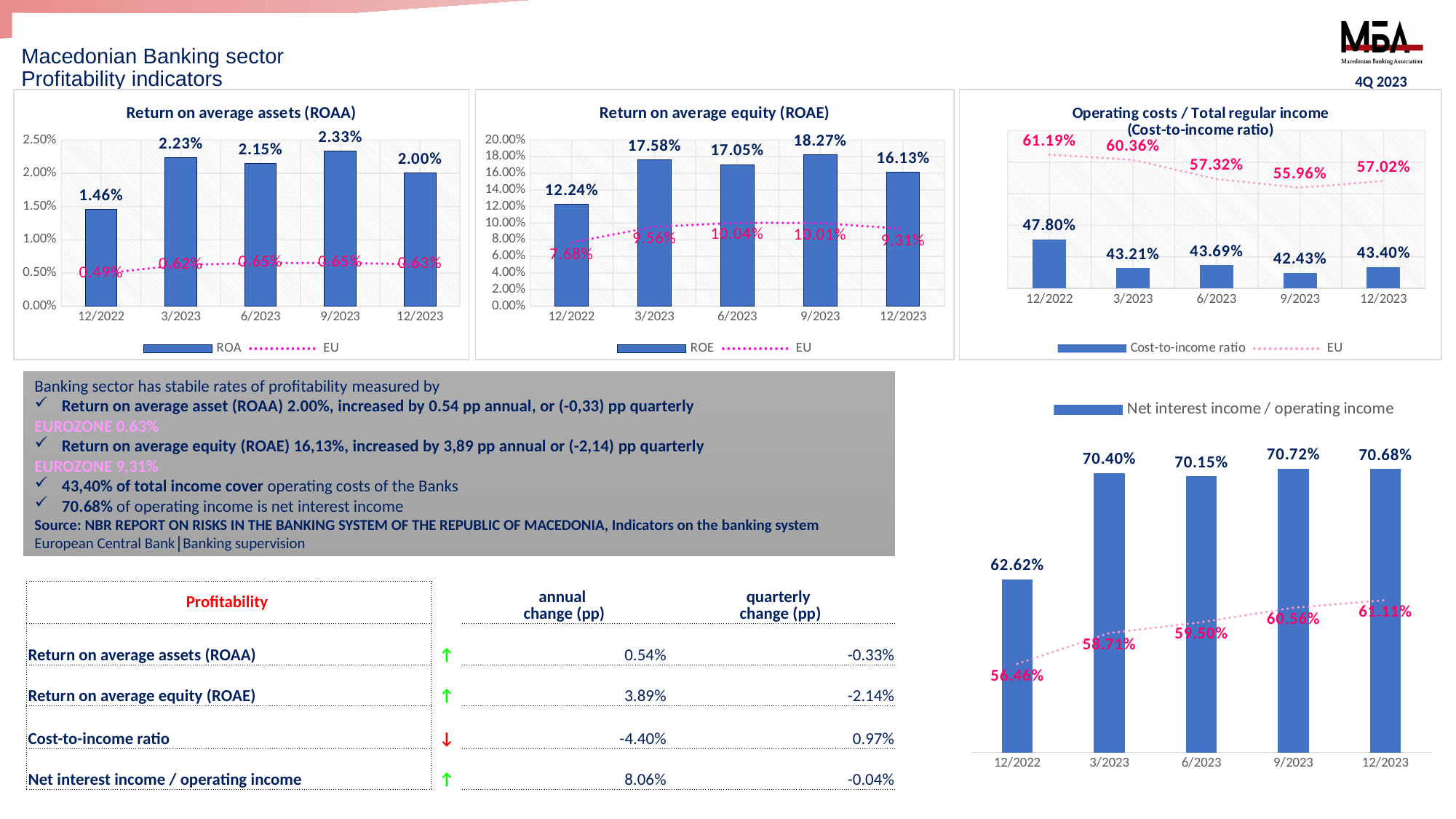

# Macedonian Banking sector Profitability indicators

4Q 2023

### Chart: Return on average assets (ROAA)

| Category | ROA | EU |
|---|---|---|
| 12/2022 | 0.0146 | 0.0049 |
| 3/2023 | 0.0223 | 0.0062 |
| 6/2023 | 0.0215 | 0.0065 |
| 9/2023 | 0.0233 | 0.0065 |
| 12/2023 | 0.02 | 0.0063 |

### Chart: Return on average equity (ROAE)

| Category | ROE | EU |
|---|---|---|
| 12/2022 | 0.1224 | 0.0768 |
| 3/2023 | 0.1758 | 0.0956 |
| 6/2023 | 0.1705 | 0.1004 |
| 9/2023 | 0.1827 | 0.1001 |
| 12/2023 | 0.1613 | 0.0931 |

### Chart: Operating costs / Total regular income
(Cost-to-income ratio)

| Category | Cost-to-income ratio | EU |
|---|---|---|
| 12/2022 | 0.478 | 0.6119 |
| 3/2023 | 0.4321 | 0.6036 |
| 6/2023 | 0.4369 | 0.5732 |
| 9/2023 | 0.4243 | 0.5596 |
| 12/2023 | 0.434 | 0.5702 |
Banking sector has stabile rates of profitability measured by
Return on average asset (ROAA) 2.00%, increased by 0.54 pp annual, or (-0,33) pp quarterly
EUROZONE 0.63%
Return on average equity (ROAE) 16,13%, increased by 3,89 pp annual or (-2,14) pp quarterly
EUROZONE 9,31%
43,40% of total income cover operating costs of the Banks
70.68% of operating income is net interest income
Source: NBR REPORT ON RISKS IN THE BANKING SYSTEM OF THE REPUBLIC OF MACEDONIA, Indicators on the banking system
European Central Bank│Banking supervision

### Chart

| Category | Net interest income / operating income | EU |
|---|---|---|
| 12/2022 | 0.6262 | 0.5646 |
| 3/2023 | 0.704 | 0.5871 |
| 6/2023 | 0.7015 | 0.595 |
| 9/2023 | 0.7072 | 0.6056 |
| 12/2023 | 0.7068 | 0.6111 |
| Profitability |  | annual change (pp) | quarterly change (pp) |
| --- | --- | --- | --- |
| Return on average assets (ROAA) | ↑ | 0.54% | -0.33% |
| Return on average equity (ROAE) | ↑ | 3.89% | -2.14% |
| Cost-to-income ratio | ↓ | -4.40% | 0.97% |
| Net interest income / operating income | ↑ | 8.06% | -0.04% |